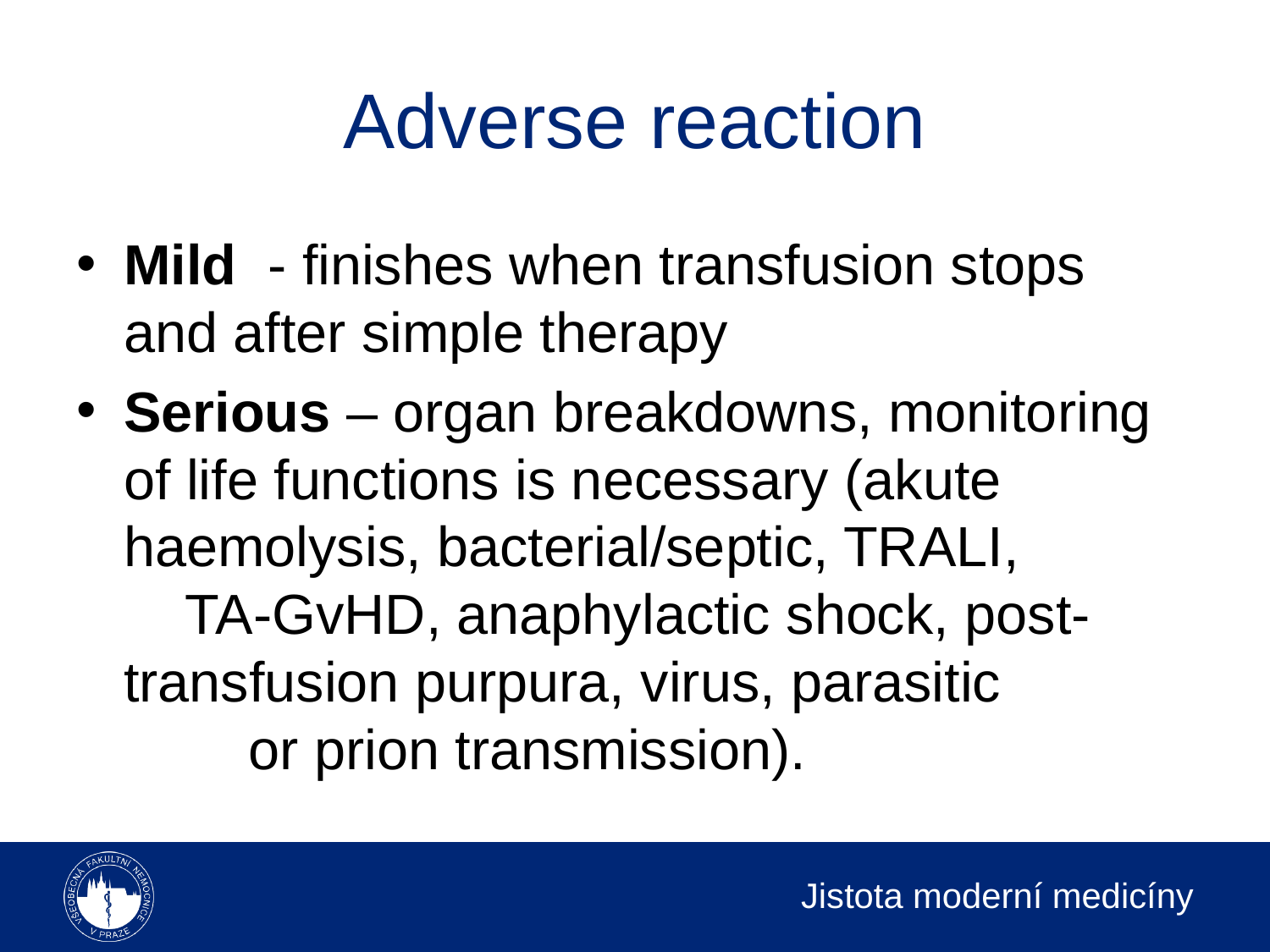

# Adverse reaction
Mild  - finishes when transfusion stops and after simple therapy
Serious – organ breakdowns, monitoring of life functions is necessary (akute haemolysis, bacterial/septic, TRALI,                TA-GvHD, anaphylactic shock, post-transfusion purpura, virus, parasitic                     or prion transmission).